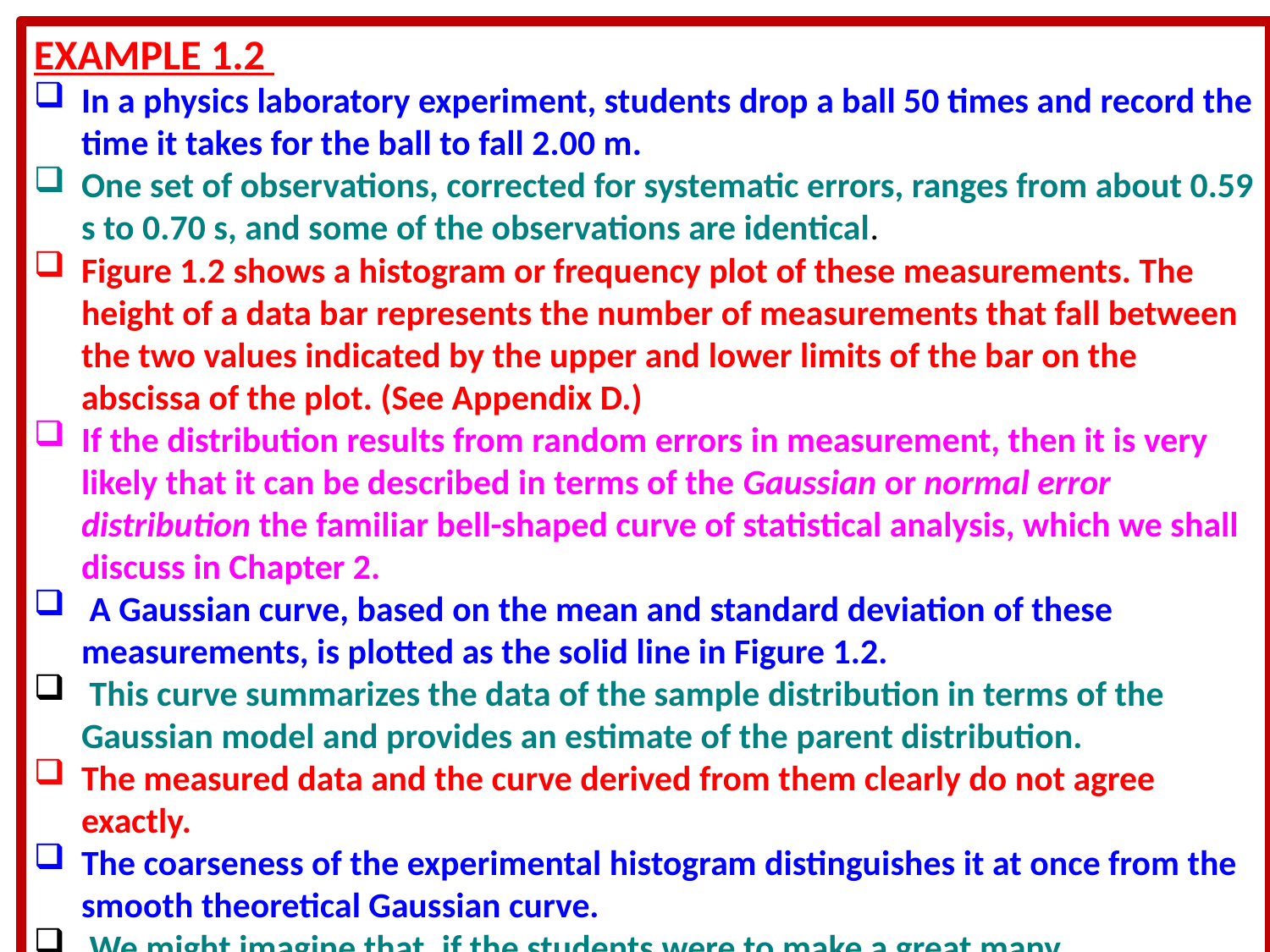

EXAMPLE 1.2
In a physics laboratory experiment, students drop a ball 50 times and record the time it takes for the ball to fall 2.00 m.
One set of observations, corrected for systematic errors, ranges from about 0.59 s to 0.70 s, and some of the observations are identical.
Figure 1.2 shows a histogram or frequency plot of these measurements. The height of a data bar represents the number of measurements that fall between the two values indicated by the upper and lower limits of the bar on the abscissa of the plot. (See Appendix D.)
If the distribution results from random errors in measurement, then it is very likely that it can be described in terms of the Gaussian or normal error distribution the familiar bell-shaped curve of statistical analysis, which we shall discuss in Chapter 2.
 A Gaussian curve, based on the mean and standard deviation of these measurements, is plotted as the solid line in Figure 1.2.
 This curve summarizes the data of the sample distribution in terms of the Gaussian model and provides an estimate of the parent distribution.
The measured data and the curve derived from them clearly do not agree exactly.
The coarseness of the experimental histogram distinguishes it at once from the smooth theoretical Gaussian curve.
 We might imagine that, if the students were to make a great many measurements or combine several sets of measurements so that they could plot the histogram in finer and finer bins, under ideal circumstances the histogram would eventually approach a smooth Gaussian curve.
 If they were to calculate the parameters from such a large sample, they could determine the parent distribution represented by the dotted curve in Figure 1.2.